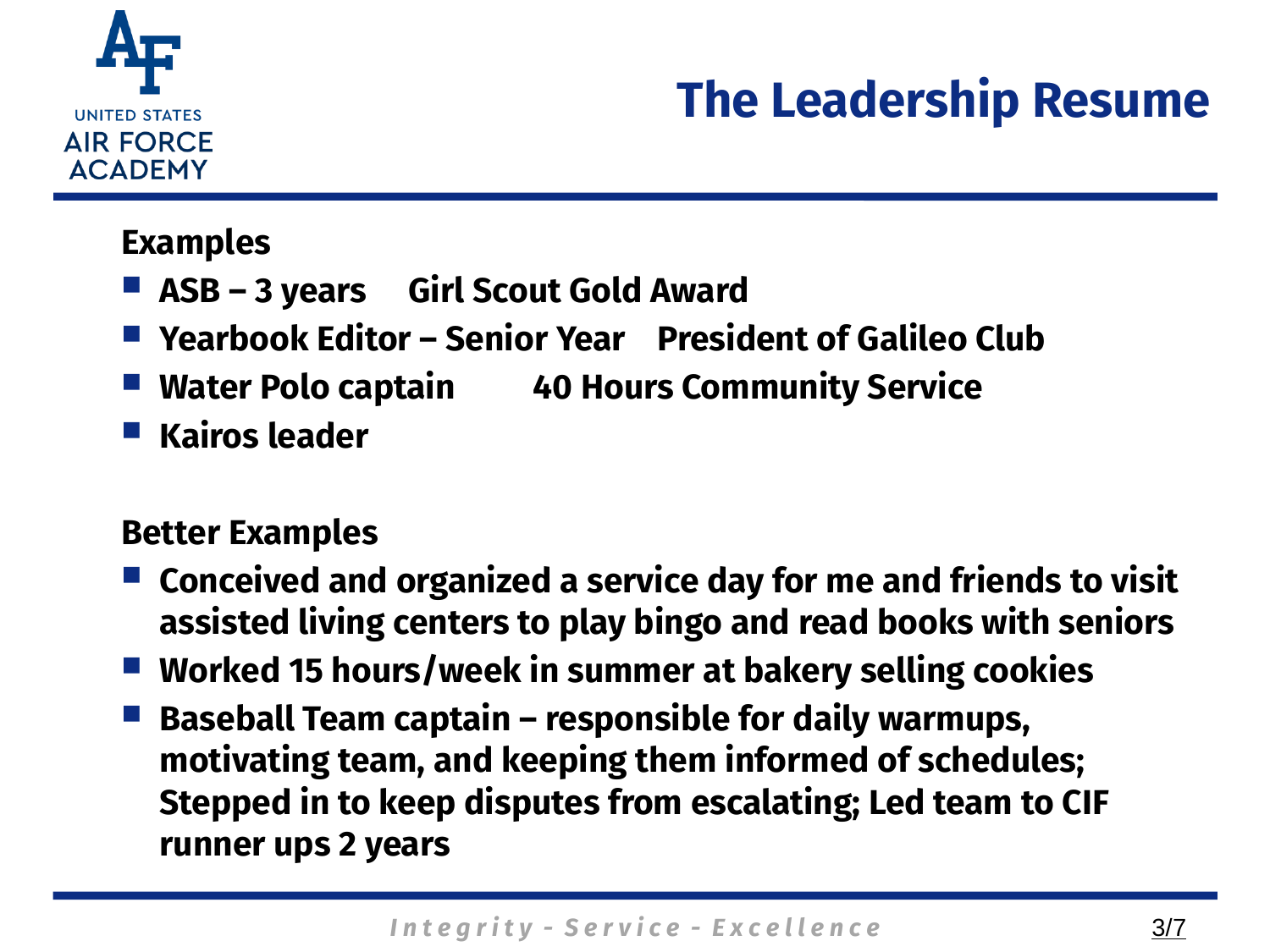

# The Leadership Resume
Examples
ASB – 3 years			Girl Scout Gold Award
Yearbook Editor – Senior Year	President of Galileo Club
Water Polo captain		40 Hours Community Service
Kairos leader

Better Examples
Conceived and organized a service day for me and friends to visit assisted living centers to play bingo and read books with seniors
Worked 15 hours/week in summer at bakery selling cookies
Baseball Team captain – responsible for daily warmups, motivating team, and keeping them informed of schedules; Stepped in to keep disputes from escalating; Led team to CIF runner ups 2 years

3/7